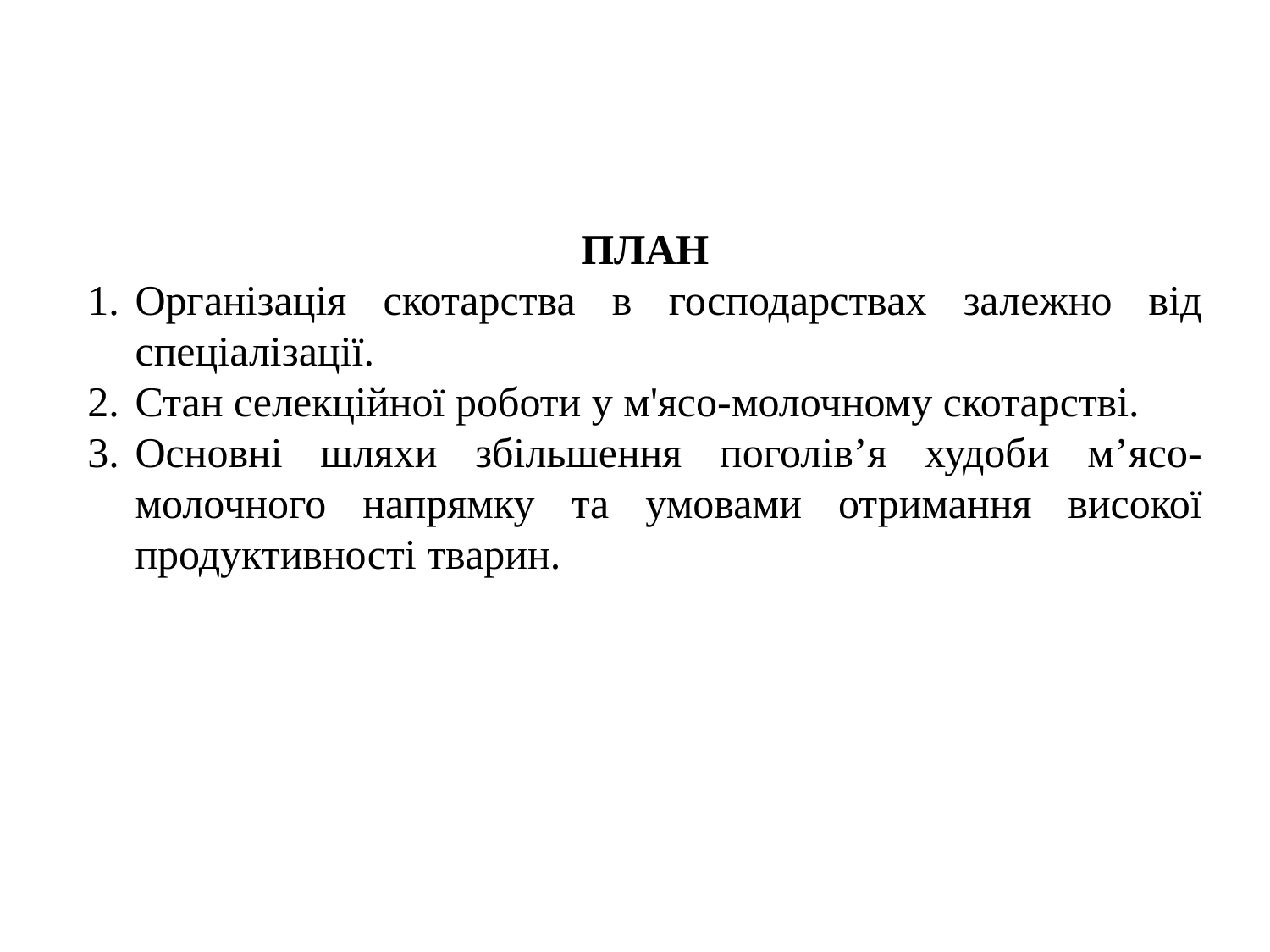

ПЛАН
Організація скотарства в господарствах залежно від спеціалізації.
Стан селекційної роботи у м'ясо-молочному скотарстві.
Основні шляхи збільшення поголів’я худоби м’ясо-молочного напрямку та умовами отримання високої продуктивності тварин.